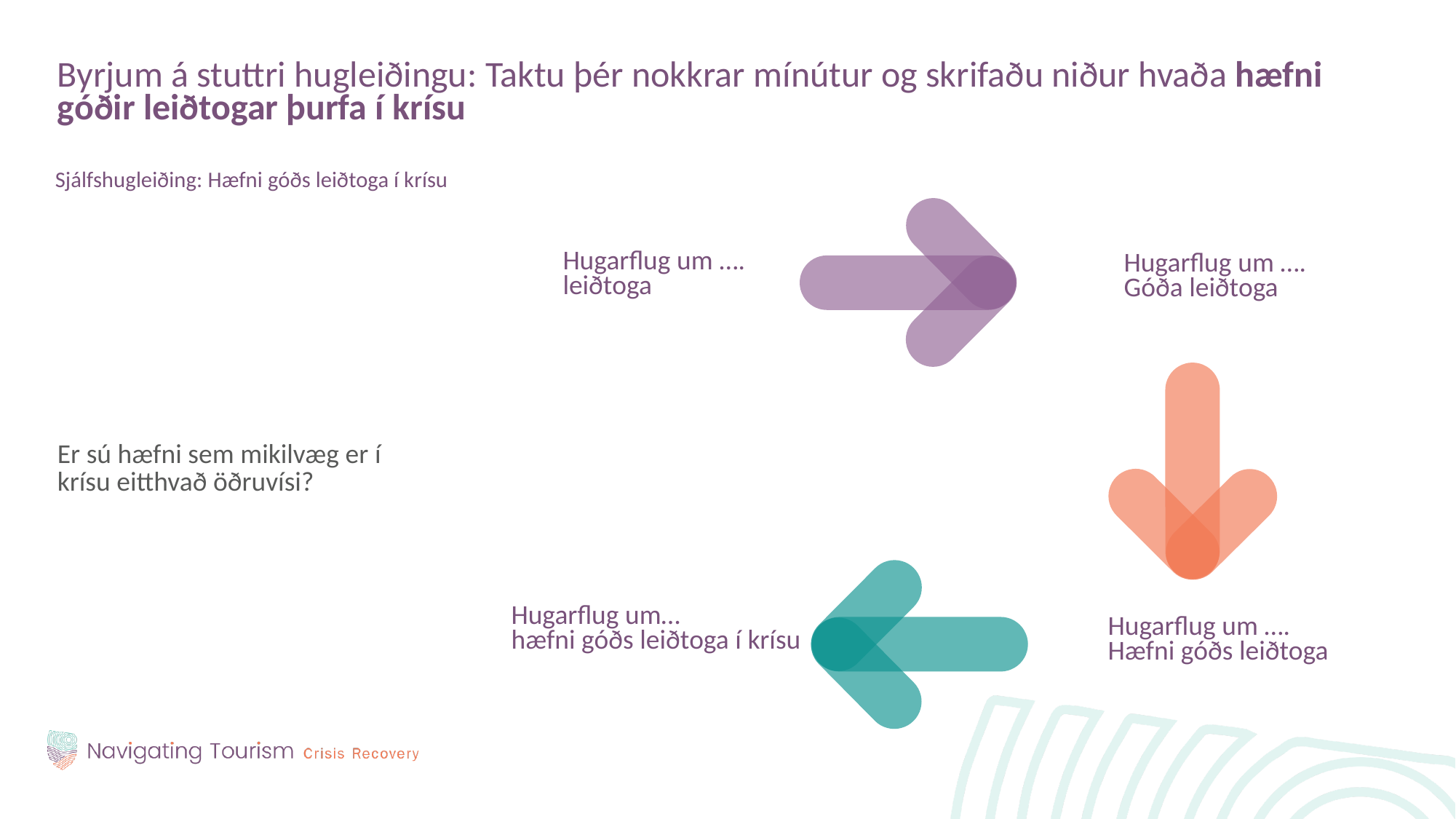

Byrjum á stuttri hugleiðingu: Taktu þér nokkrar mínútur og skrifaðu niður hvaða hæfni góðir leiðtogar þurfa í krísu
Sjálfshugleiðing: Hæfni góðs leiðtoga í krísu

Er sú hæfni sem mikilvæg er í krísu eitthvað öðruvísi?

Hugarflug um ….
leiðtoga
Hugarflug um ….
Góða leiðtoga

Hugarflug um…
hæfni góðs leiðtoga í krísu

Hugarflug um ….
Hæfni góðs leiðtoga